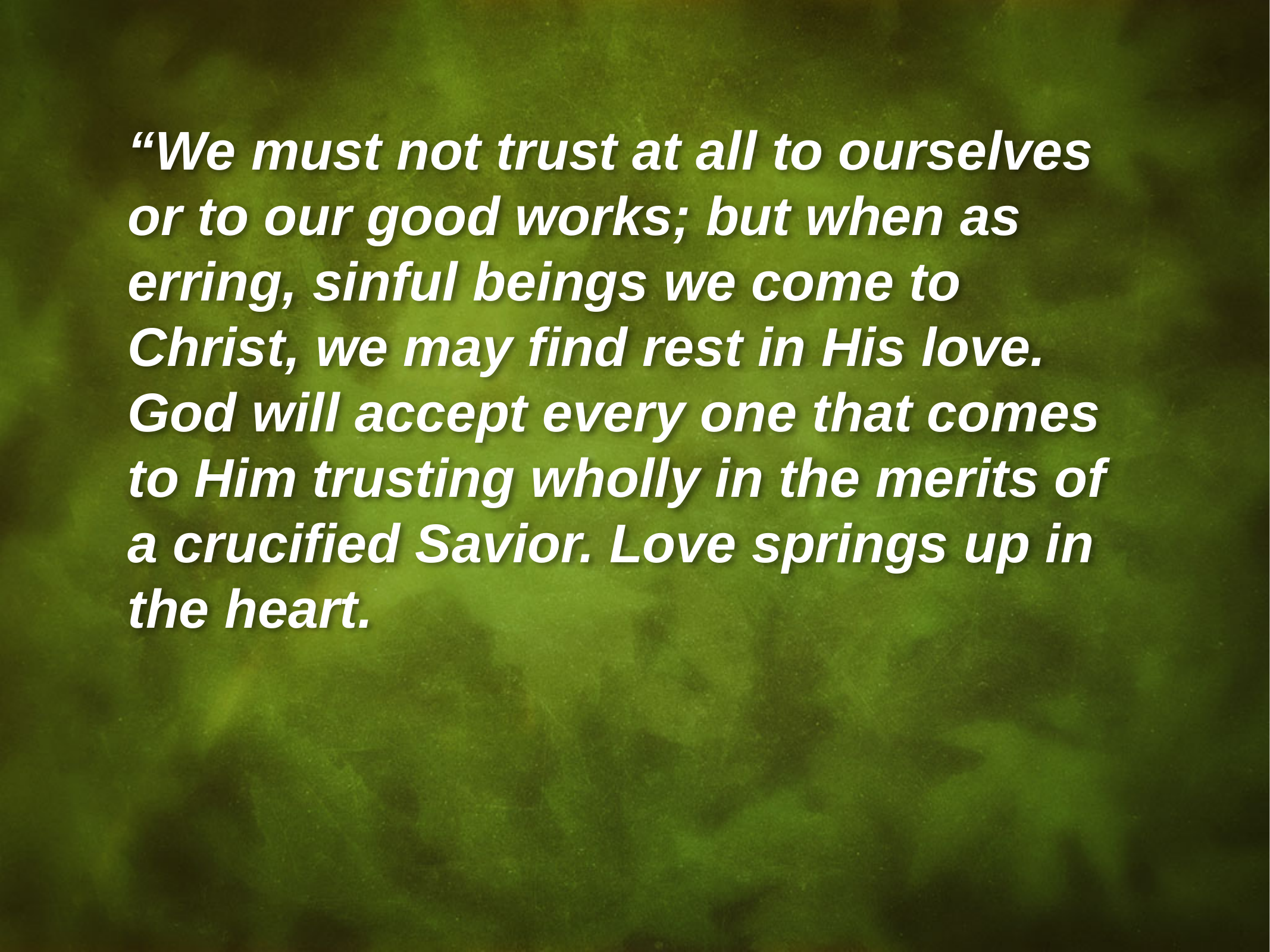

“We must not trust at all to ourselves or to our good works; but when as erring, sinful beings we come to Christ, we may find rest in His love. God will accept every one that comes to Him trusting wholly in the merits of a crucified Savior. Love springs up in the heart.